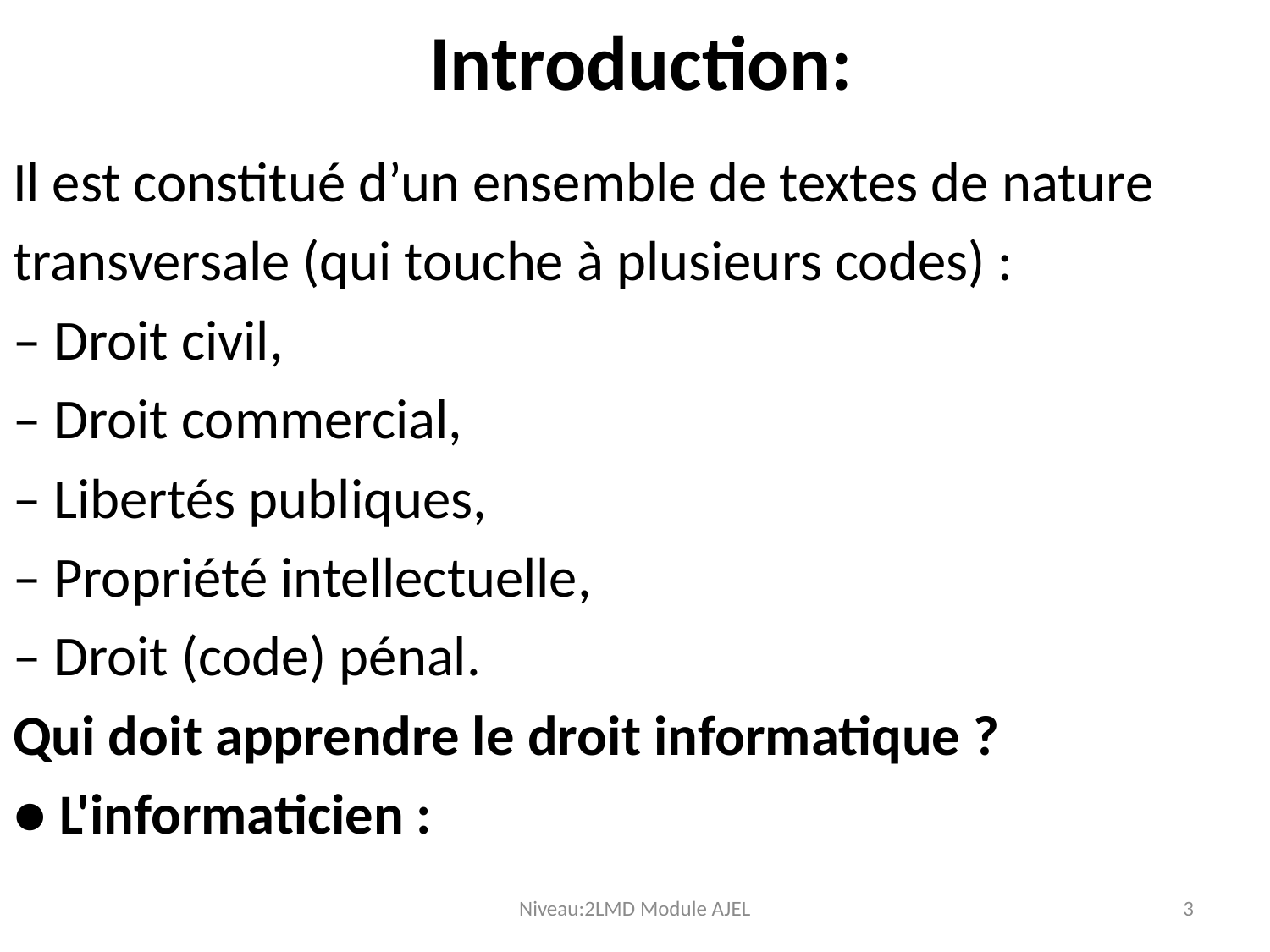

# Introduction:
Il est constitué d’un ensemble de textes de nature
transversale (qui touche à plusieurs codes) :
– Droit civil,
– Droit commercial,
– Libertés publiques,
– Propriété intellectuelle,
– Droit (code) pénal.
Qui doit apprendre le droit informatique ?
● L'informaticien :
Niveau:2LMD Module AJEL
3